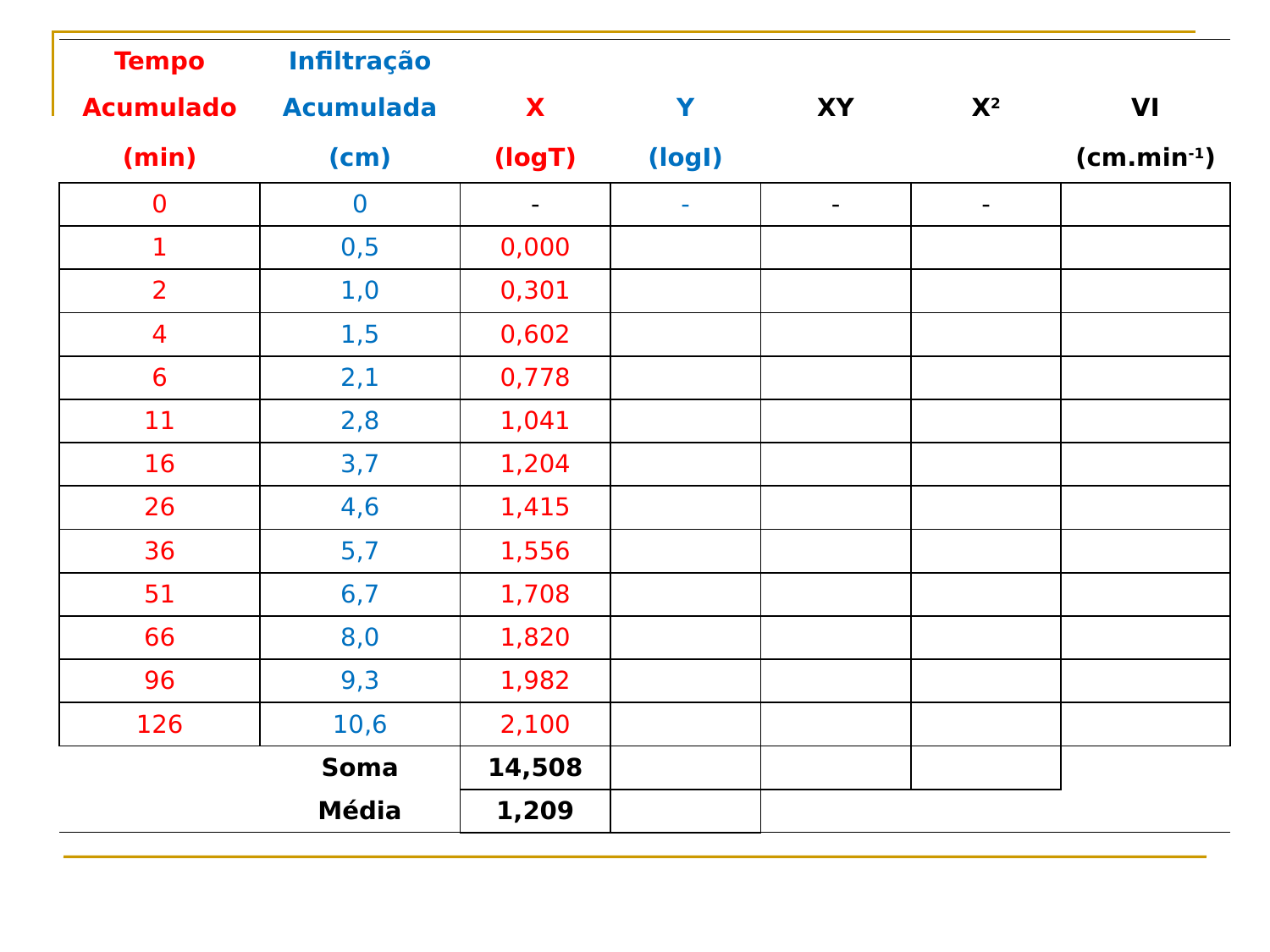

| Tempo | Infiltração |  |  |  |  |  |
| --- | --- | --- | --- | --- | --- | --- |
| Acumulado | Acumulada | X | Y | XY | X2 | VI |
| (min) | (cm) | (logT) | (logI) |  |  | (cm.min-1) |
| 0 | 0 | - | - | - | - |  |
| 1 | 0,5 | 0,000 |  |  |  |  |
| 2 | 1,0 | 0,301 |  |  |  |  |
| 4 | 1,5 | 0,602 |  |  |  |  |
| 6 | 2,1 | 0,778 |  |  |  |  |
| 11 | 2,8 | 1,041 |  |  |  |  |
| 16 | 3,7 | 1,204 |  |  |  |  |
| 26 | 4,6 | 1,415 |  |  |  |  |
| 36 | 5,7 | 1,556 |  |  |  |  |
| 51 | 6,7 | 1,708 |  |  |  |  |
| 66 | 8,0 | 1,820 |  |  |  |  |
| 96 | 9,3 | 1,982 |  |  |  |  |
| 126 | 10,6 | 2,100 |  |  |  |  |
|  | Soma | 14,508 |  |  |  |  |
|  | Média | 1,209 |  |  |  |  |